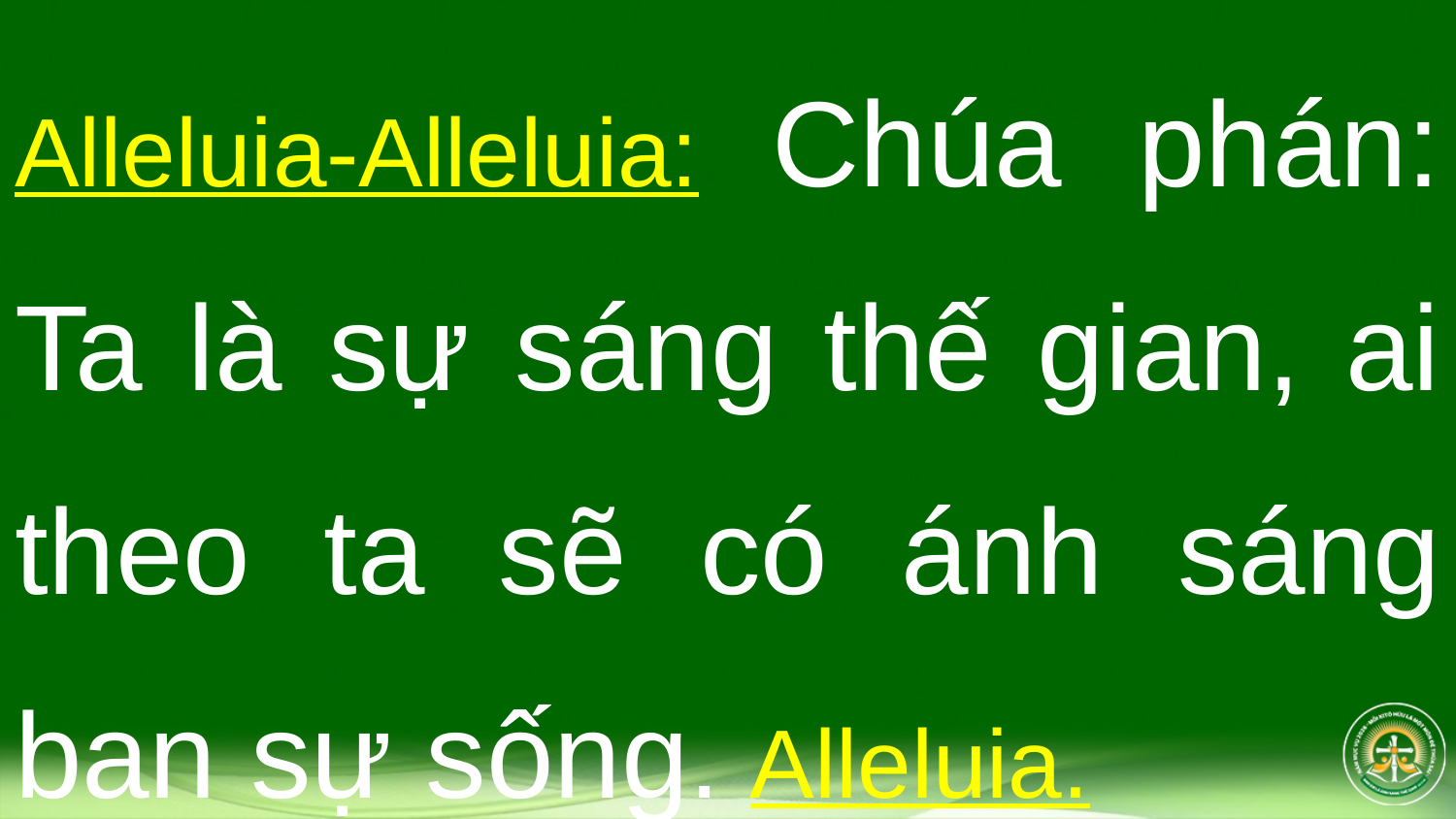

Alleluia-Alleluia: Chúa phán: Ta là sự sáng thế gian, ai theo ta sẽ có ánh sáng ban sự sống. Alleluia.